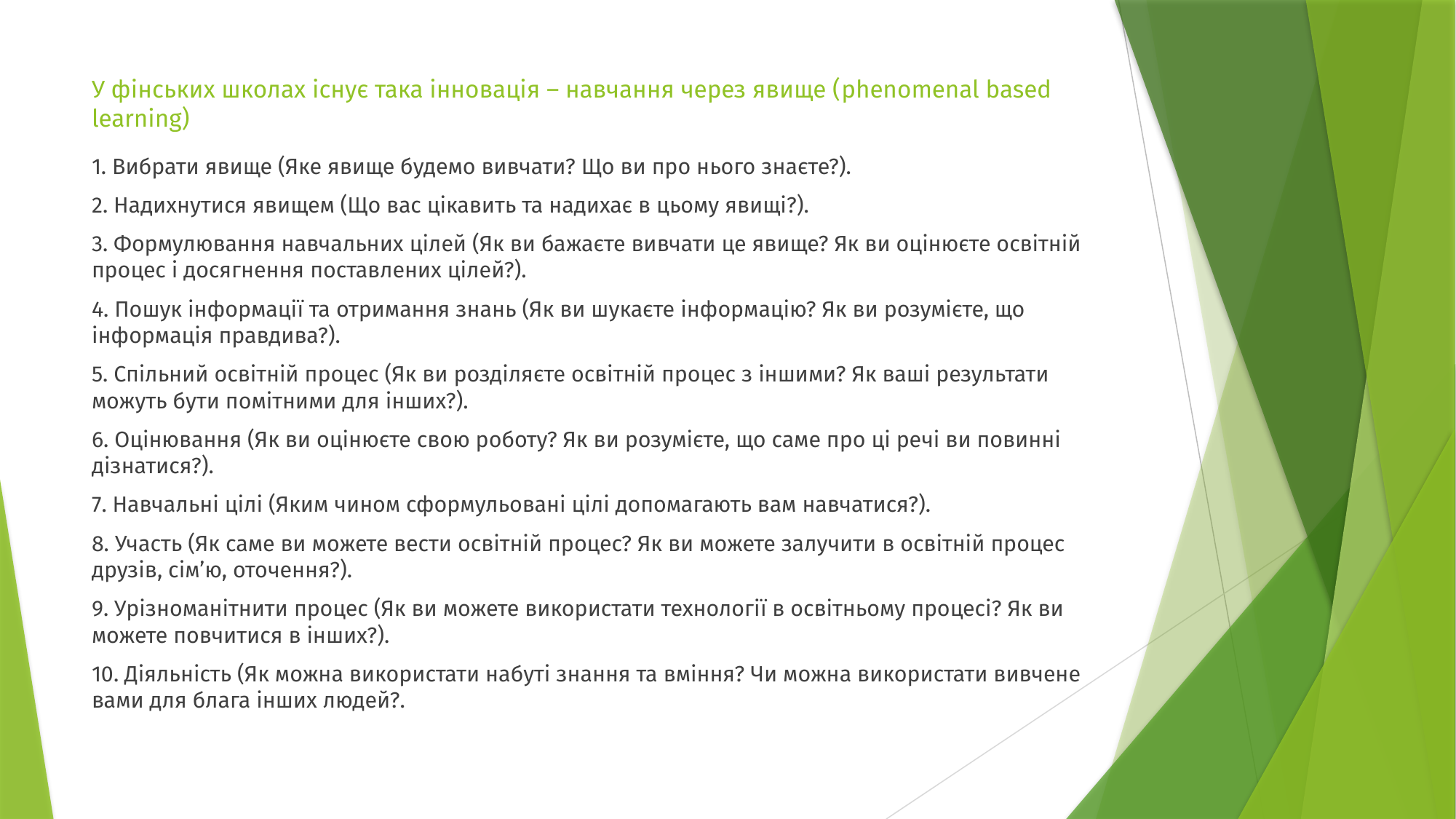

# У фінських школах існує така інновація – навчання через явище (phenomenal based learning)
1. Вибрати явище (Яке явище будемо вивчати? Що ви про нього знаєте?).
2. Надихнутися явищем (Що вас цікавить та надихає в цьому явищі?).
3. Формулювання навчальних цілей (Як ви бажаєте вивчати це явище? Як ви оцінюєте освітній процес і досягнення поставлених цілей?).
4. Пошук інформації та отримання знань (Як ви шукаєте інформацію? Як ви розумієте, що інформація правдива?).
5. Спільний освітній процес (Як ви розділяєте освітній процес з іншими? Як ваші результати можуть бути помітними для інших?).
6. Оцінювання (Як ви оцінюєте свою роботу? Як ви розумієте, що саме про ці речі ви повинні дізнатися?).
7. Навчальні цілі (Яким чином сформульовані цілі допомагають вам навчатися?).
8. Участь (Як саме ви можете вести освітній процес? Як ви можете залучити в освітній процес друзів, сім’ю, оточення?).
9. Урізноманітнити процес (Як ви можете використати технології в освітньому процесі? Як ви можете повчитися в інших?).
10. Діяльність (Як можна використати набуті знання та вміння? Чи можна використати вивчене вами для блага інших людей?.